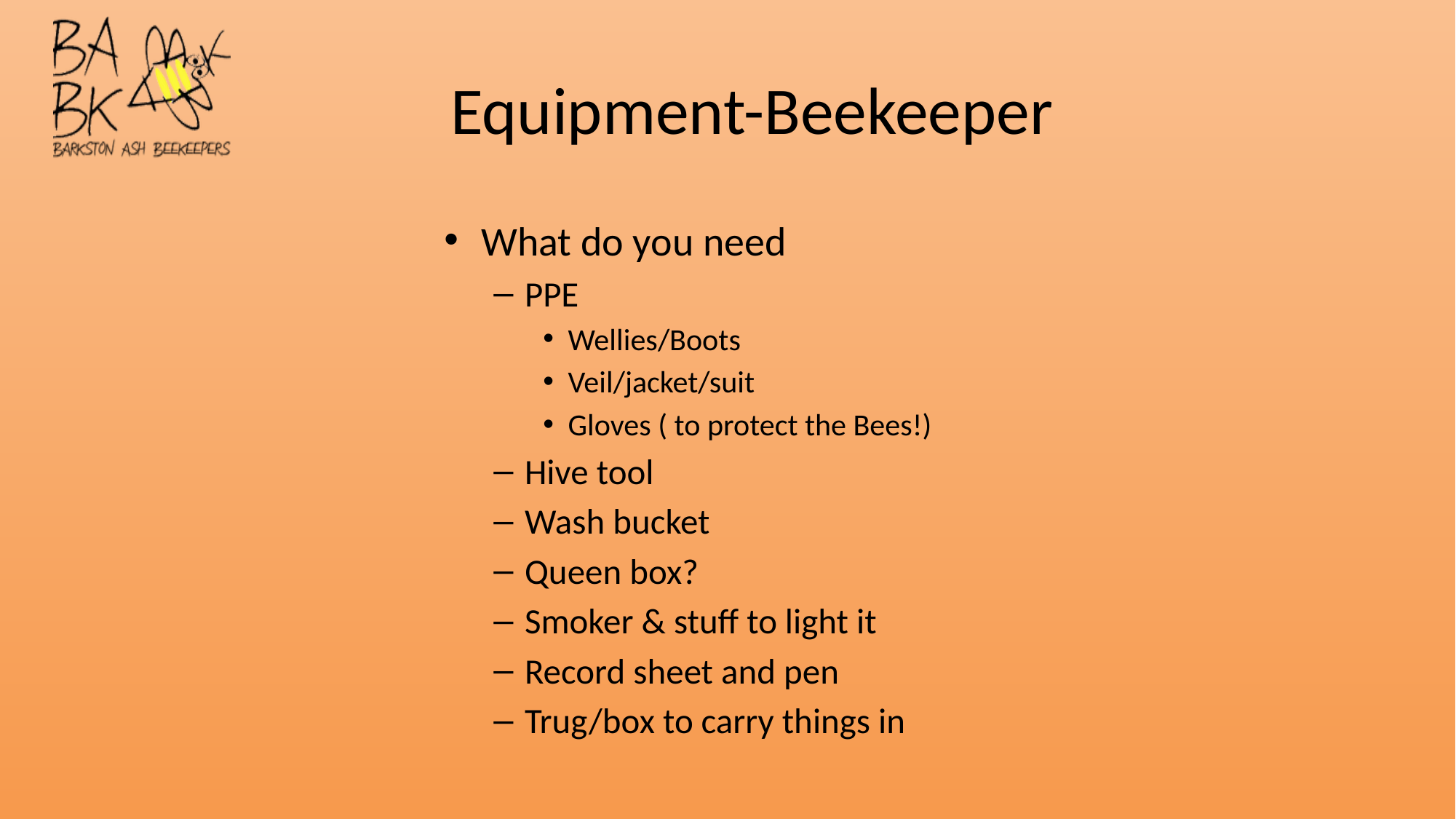

# Equipment-Beekeeper
What do you need
PPE
Wellies/Boots
Veil/jacket/suit
Gloves ( to protect the Bees!)
Hive tool
Wash bucket
Queen box?
Smoker & stuff to light it
Record sheet and pen
Trug/box to carry things in